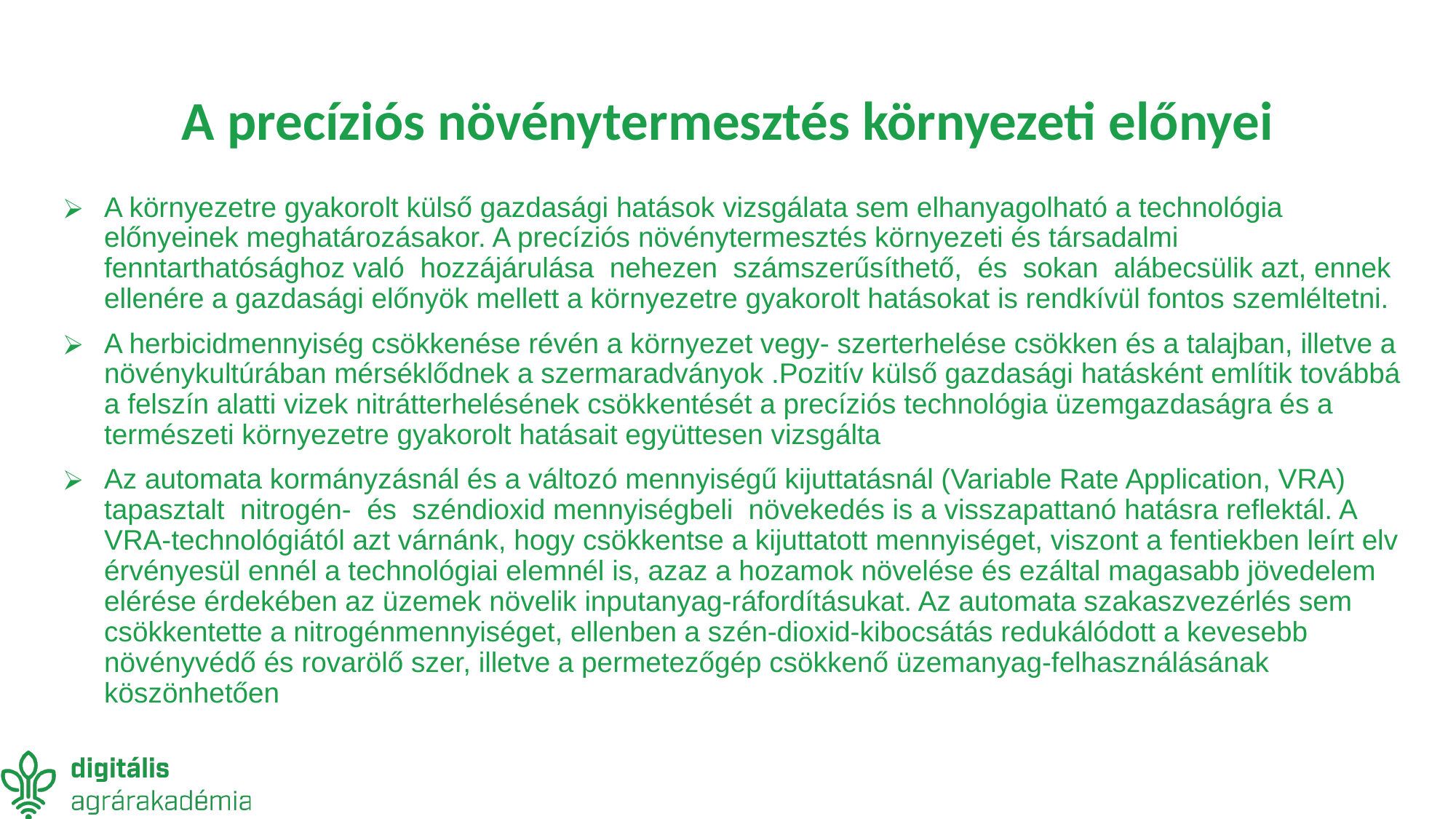

# A precíziós növénytermesztés környezeti előnyei
A környezetre gyakorolt külső gazdasági hatások vizsgálata sem elhanyagolható a technológia előnyeinek meghatározásakor. A precíziós növénytermesztés környezeti és társadalmi fenntarthatósághoz való  hozzájárulása  nehezen  számszerűsíthető,  és  sokan  alábecsülik azt, ennek ellenére a gazdasági előnyök mellett a környezetre gyakorolt hatásokat is rendkívül fontos szemléltetni.
A herbicidmennyiség csökkenése révén a környezet vegy- szerterhelése csökken és a talajban, illetve a növénykultúrában mérséklődnek a szermaradványok .Pozitív külső gazdasági hatásként említik továbbá a felszín alatti vizek nitrátterhelésének csökkentését a precíziós technológia üzemgazdaságra és a természeti környezetre gyakorolt hatásait együttesen vizsgálta
Az automata kormányzásnál és a változó mennyiségű kijuttatásnál (Variable Rate Application, VRA) tapasztalt  nitrogén-  és  széndioxid mennyiségbeli  növekedés is a visszapattanó hatásra reflektál. A VRA-technológiától azt várnánk, hogy csökkentse a kijuttatott mennyiséget, viszont a fentiekben leírt elv érvényesül ennél a technológiai elemnél is, azaz a hozamok növelése és ezáltal magasabb jövedelem elérése érdekében az üzemek növelik inputanyag-ráfordításukat. Az automata szakaszvezérlés sem csökkentette a nitrogénmennyiséget, ellenben a szén-dioxid-kibocsátás redukálódott a kevesebb növényvédő és rovarölő szer, illetve a permetezőgép csökkenő üzemanyag-felhasználásának köszönhetően